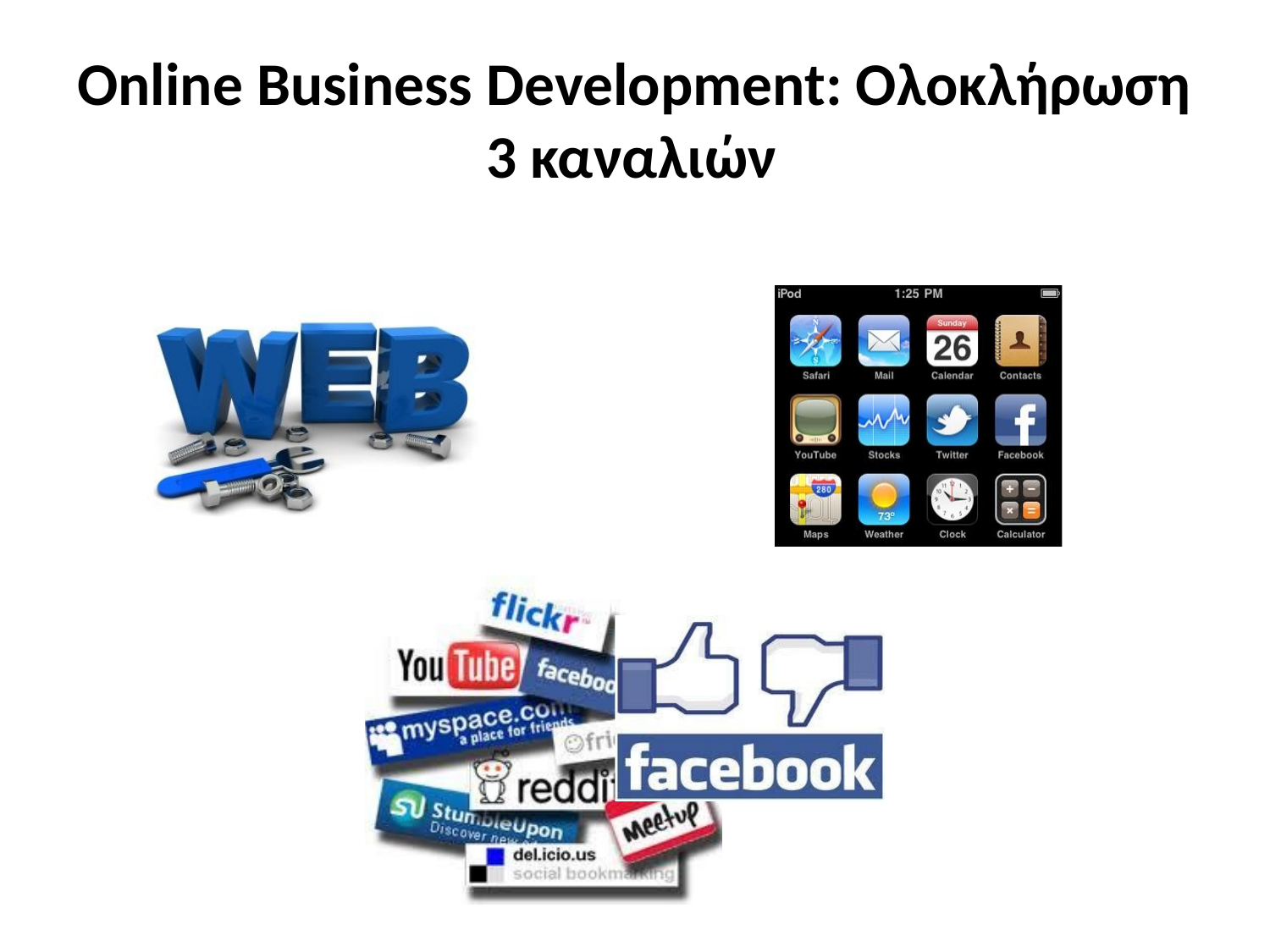

# Online Business Development: Ολοκλήρωση 3 καναλιών